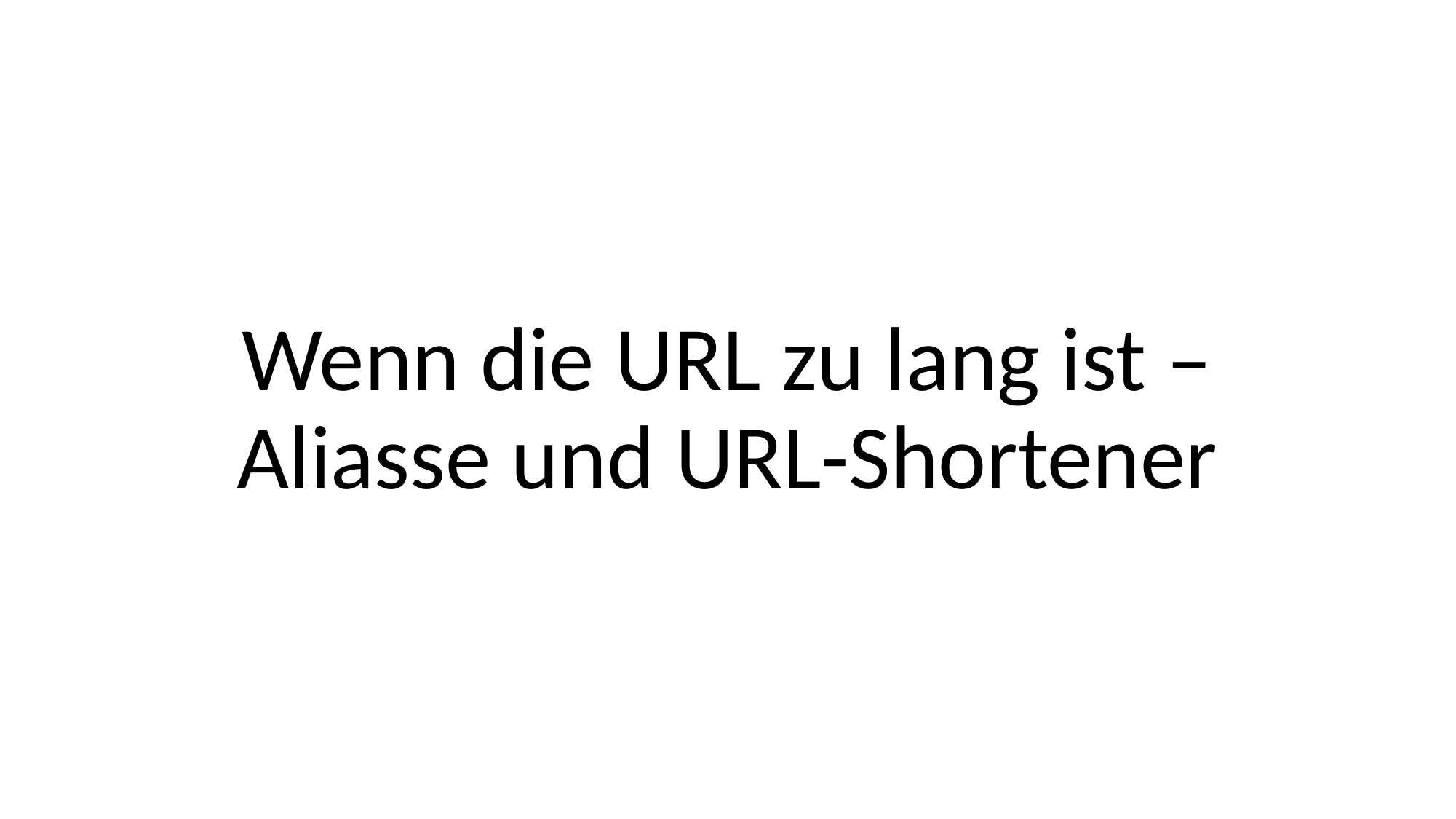

# Wenn die URL zu lang ist – Aliasse und URL-Shortener